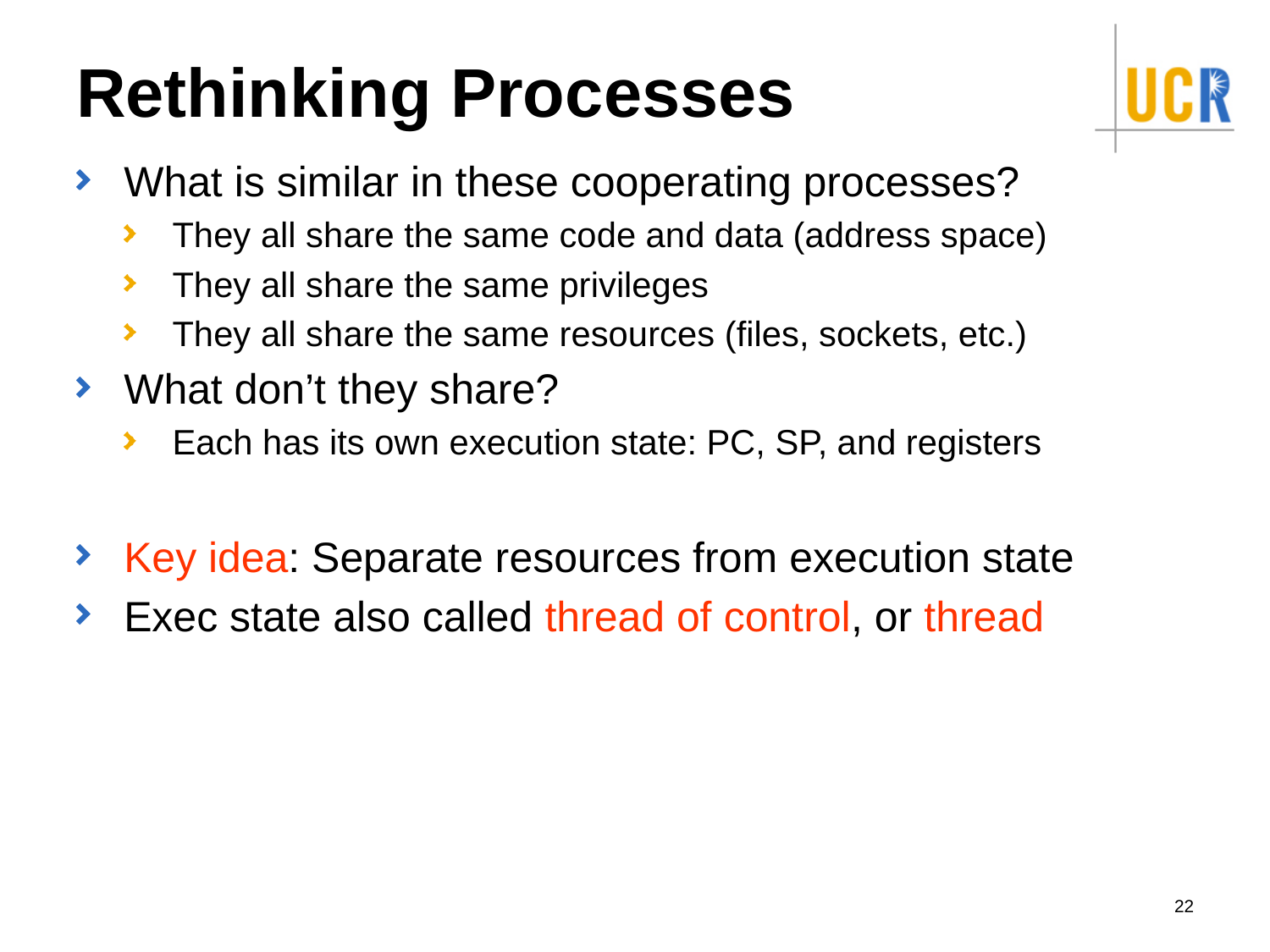

# Rethinking Processes
What is similar in these cooperating processes?
They all share the same code and data (address space)
They all share the same privileges
They all share the same resources (files, sockets, etc.)
What don’t they share?
Each has its own execution state: PC, SP, and registers

Key idea: Separate resources from execution state
Exec state also called thread of control, or thread
22